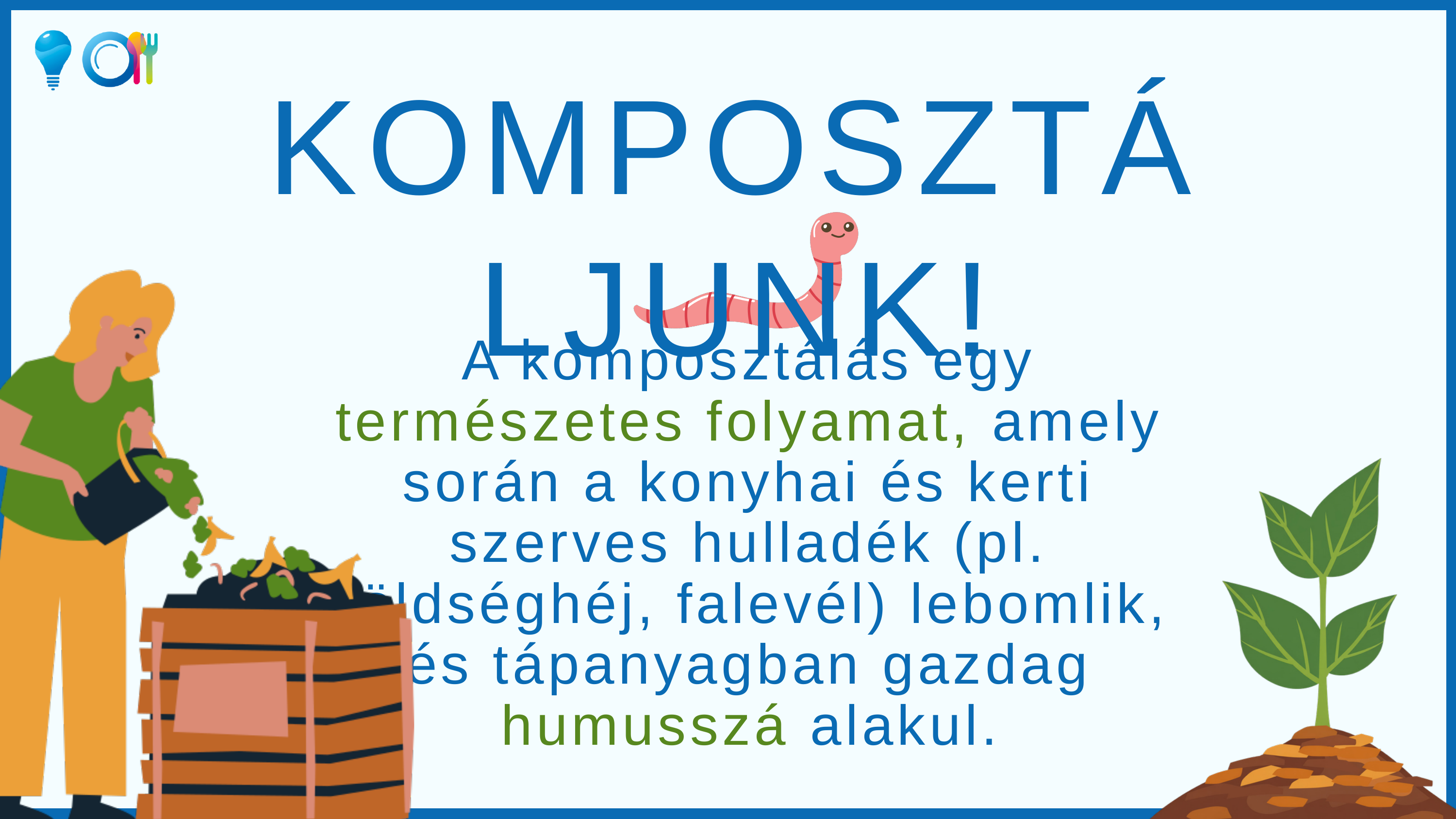

KOMPOSZTÁLJUNK!

A komposztálás egy természetes folyamat, amely során a konyhai és kerti szerves hulladék (pl. zöldséghéj, falevél) lebomlik, és tápanyagban gazdag humusszá alakul.